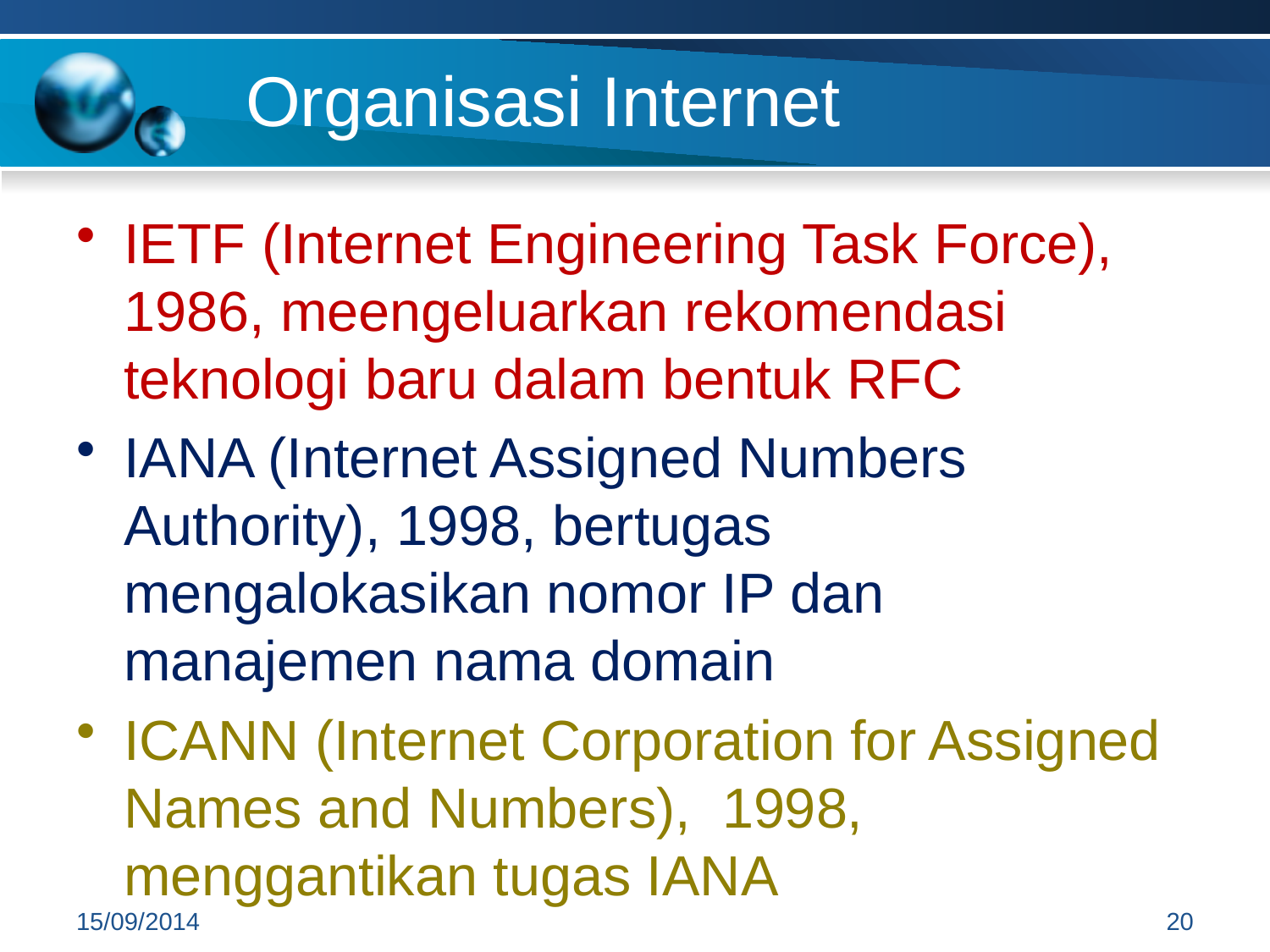

# Organisasi Internet
IETF (Internet Engineering Task Force), 1986, meengeluarkan rekomendasi teknologi baru dalam bentuk RFC
IANA (Internet Assigned Numbers Authority), 1998, bertugas mengalokasikan nomor IP dan manajemen nama domain
ICANN (Internet Corporation for Assigned Names and Numbers),  1998, menggantikan tugas IANA

15/09/2014

20